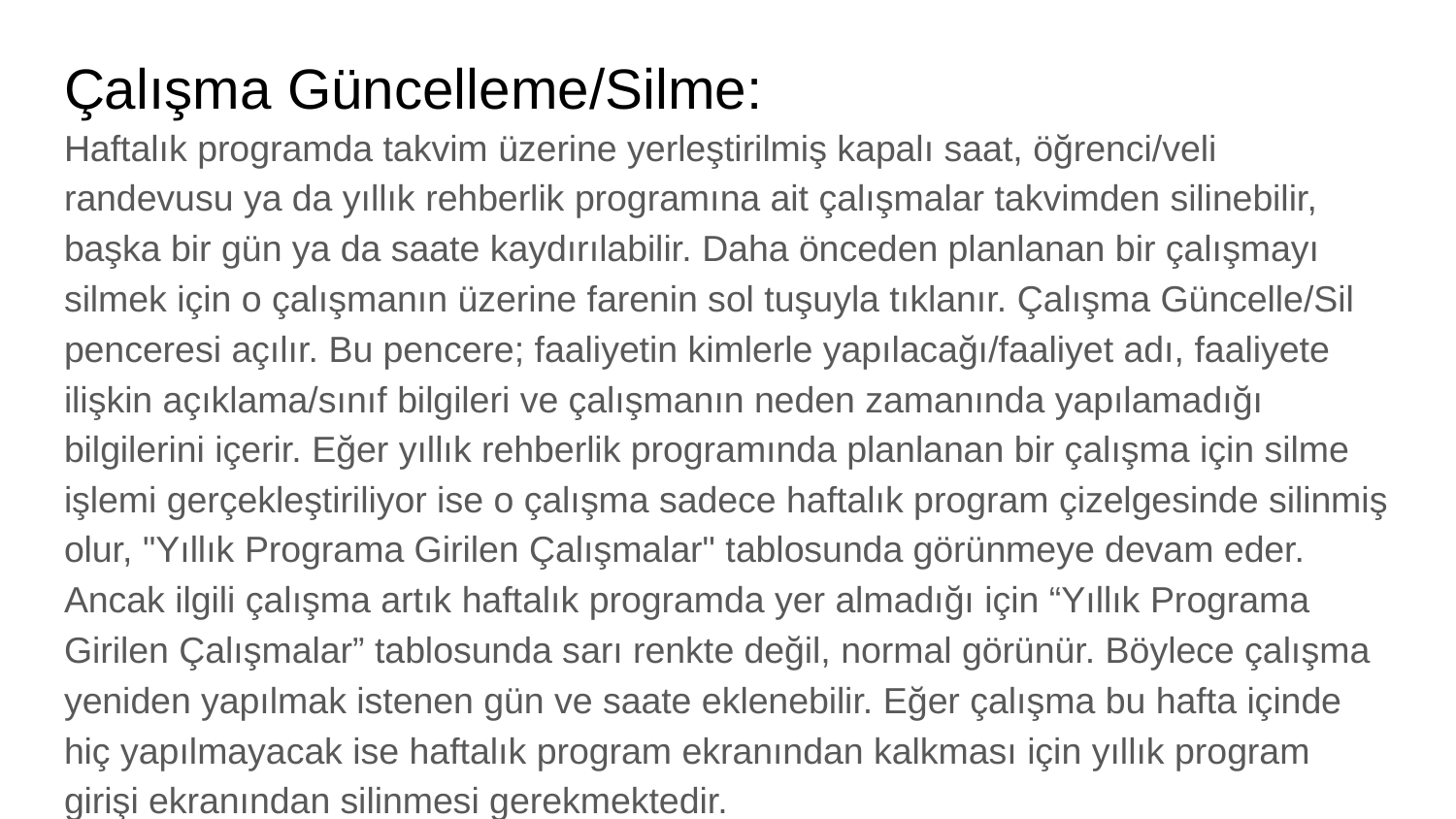

# Çalışma Güncelleme/Silme:
Haftalık programda takvim üzerine yerleştirilmiş kapalı saat, öğrenci/veli randevusu ya da yıllık rehberlik programına ait çalışmalar takvimden silinebilir, başka bir gün ya da saate kaydırılabilir. Daha önceden planlanan bir çalışmayı silmek için o çalışmanın üzerine farenin sol tuşuyla tıklanır. Çalışma Güncelle/Sil penceresi açılır. Bu pencere; faaliyetin kimlerle yapılacağı/faaliyet adı, faaliyete ilişkin açıklama/sınıf bilgileri ve çalışmanın neden zamanında yapılamadığı bilgilerini içerir. Eğer yıllık rehberlik programında planlanan bir çalışma için silme işlemi gerçekleştiriliyor ise o çalışma sadece haftalık program çizelgesinde silinmiş olur, "Yıllık Programa Girilen Çalışmalar" tablosunda görünmeye devam eder. Ancak ilgili çalışma artık haftalık programda yer almadığı için “Yıllık Programa Girilen Çalışmalar” tablosunda sarı renkte değil, normal görünür. Böylece çalışma yeniden yapılmak istenen gün ve saate eklenebilir. Eğer çalışma bu hafta içinde hiç yapılmayacak ise haftalık program ekranından kalkması için yıllık program girişi ekranından silinmesi gerekmektedir.